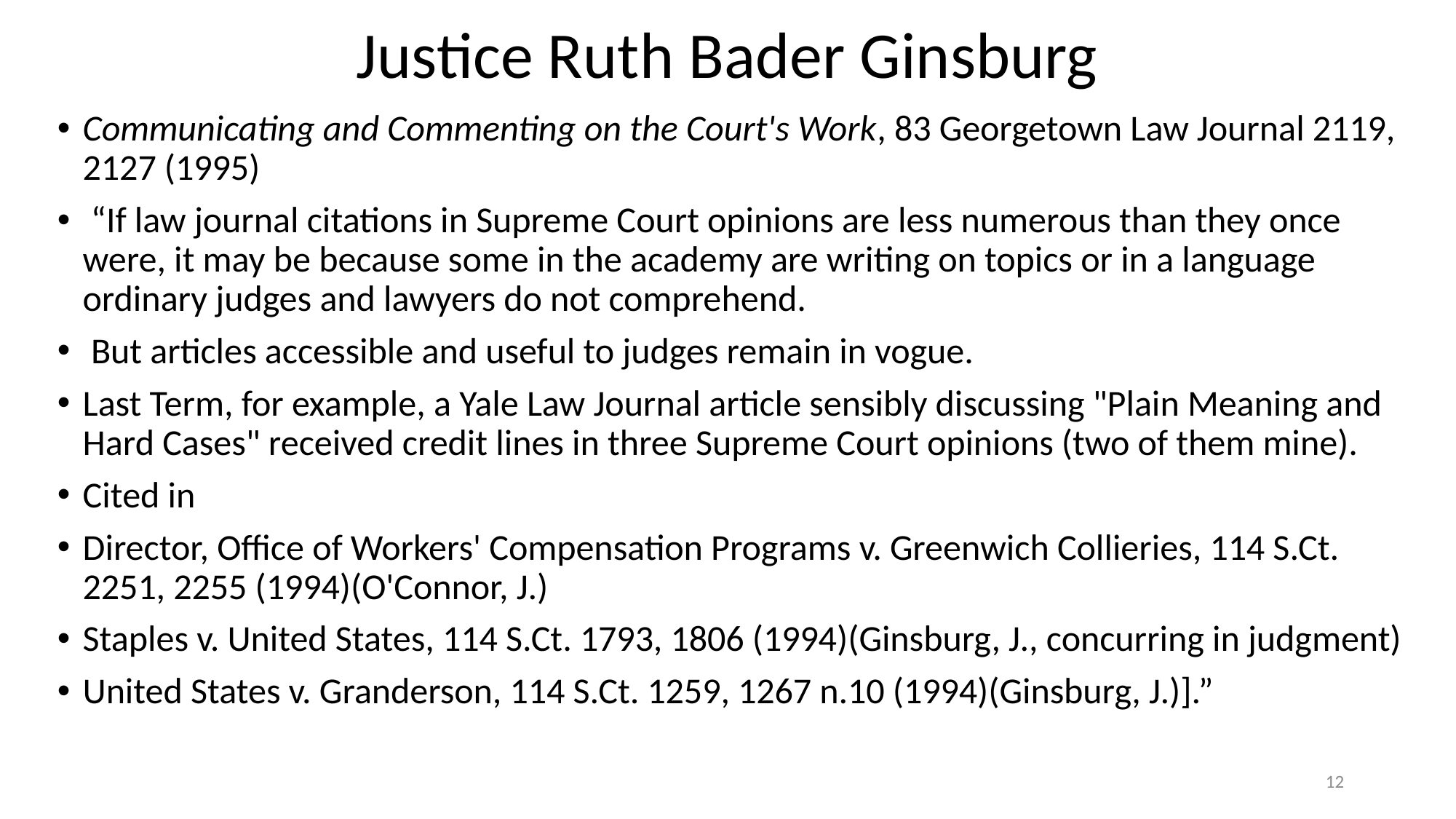

# Justice Ruth Bader Ginsburg
Communicating and Commenting on the Court's Work, 83 Georgetown Law Journal 2119, 2127 (1995)
 “If law journal citations in Supreme Court opinions are less numerous than they once were, it may be because some in the academy are writing on topics or in a language ordinary judges and lawyers do not comprehend.
 But articles accessible and useful to judges remain in vogue.
Last Term, for example, a Yale Law Journal article sensibly discussing "Plain Meaning and Hard Cases" received credit lines in three Supreme Court opinions (two of them mine).
Cited in
Director, Office of Workers' Compensation Programs v. Greenwich Collieries, 114 S.Ct. 2251, 2255 (1994)(O'Connor, J.)
Staples v. United States, 114 S.Ct. 1793, 1806 (1994)(Ginsburg, J., concurring in judgment)
United States v. Granderson, 114 S.Ct. 1259, 1267 n.10 (1994)(Ginsburg, J.)].”
12